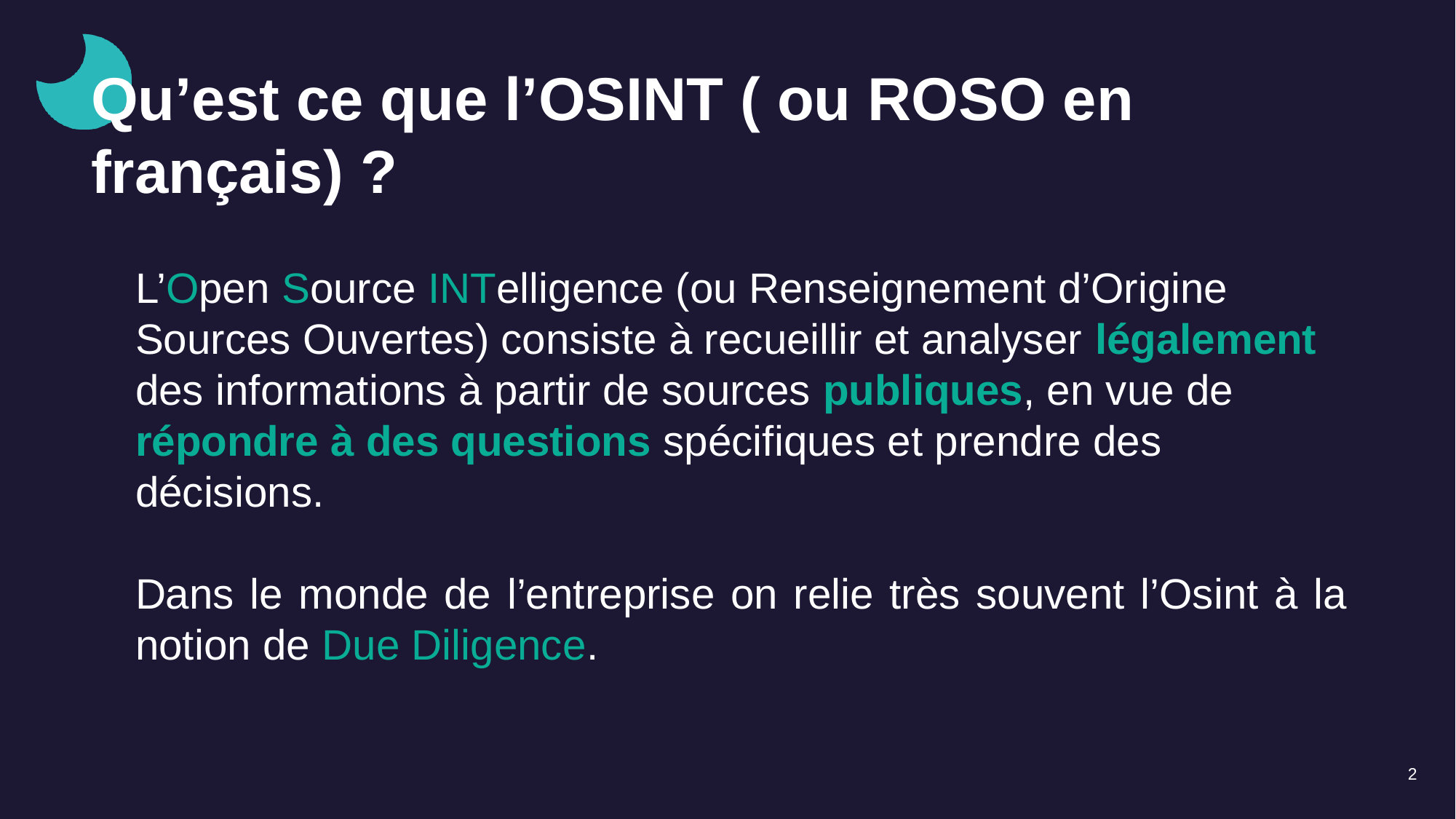

# Qu’est ce que l’OSINT ( ou ROSO en français) ?
L’Open Source INTelligence (ou Renseignement d’Origine Sources Ouvertes) consiste à recueillir et analyser légalement des informations à partir de sources publiques, en vue de répondre à des questions spécifiques et prendre des décisions.

Dans le monde de l’entreprise on relie très souvent l’Osint à la notion de Due Diligence.
2